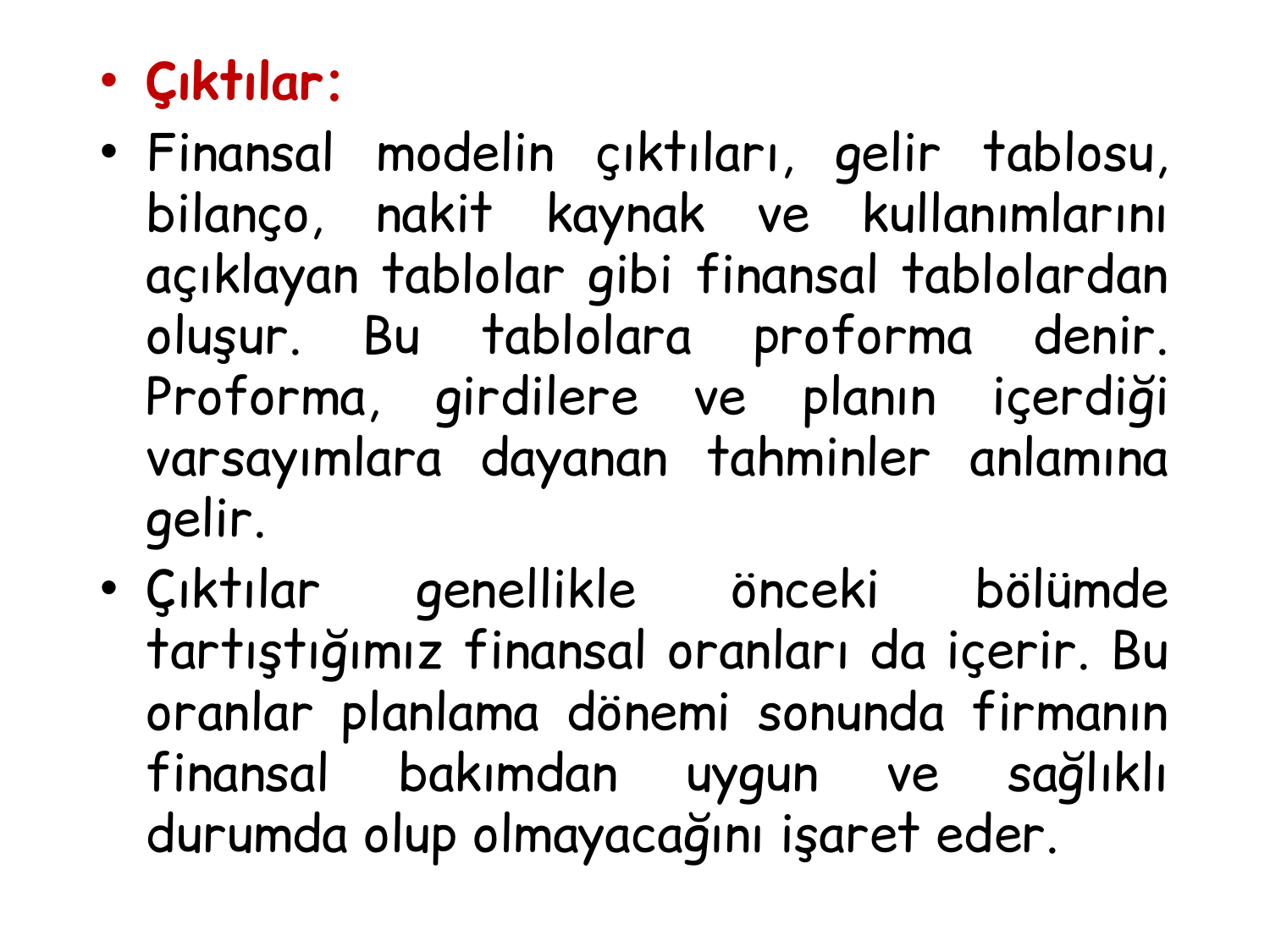

Çıktılar:
Finansal modelin çıktıları, gelir tablosu, bilanço, nakit kaynak ve kullanımlarını açıklayan tablolar gibi finansal tablolardan oluşur. Bu tablolara proforma denir. Proforma, girdilere ve planın içerdiği varsayımlara dayanan tahminler anlamına gelir.
Çıktılar genellikle önceki bölümde tartıştığımız finansal oranları da içerir. Bu oranlar planlama dönemi sonunda firmanın finansal bakımdan uygun ve sağlıklı durumda olup olmayacağını işaret eder.